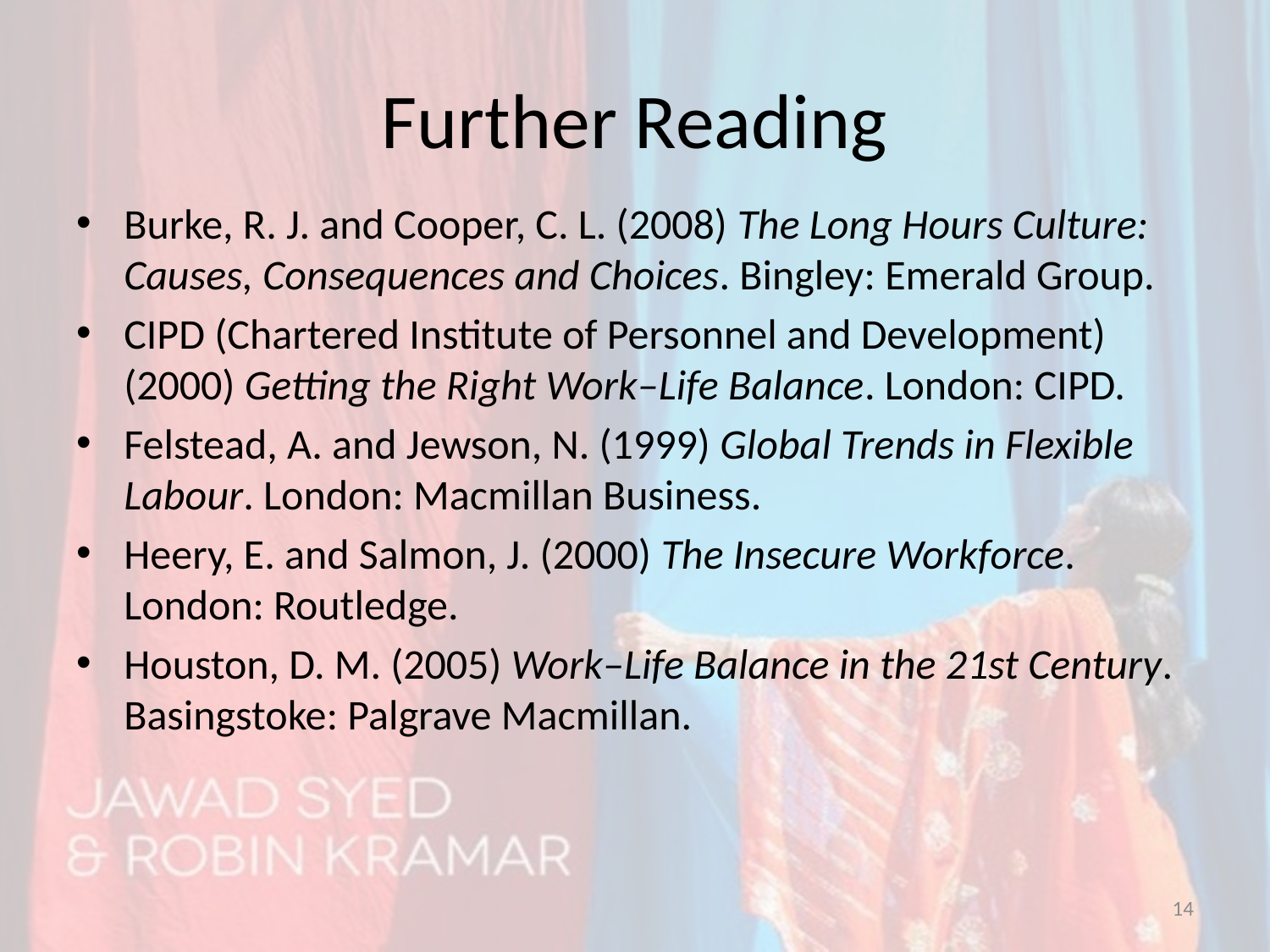

# Further Reading
Burke, R. J. and Cooper, C. L. (2008) The Long Hours Culture: Causes, Consequences and Choices. Bingley: Emerald Group.
CIPD (Chartered Institute of Personnel and Development) (2000) Getting the Right Work–Life Balance. London: CIPD.
Felstead, A. and Jewson, N. (1999) Global Trends in Flexible Labour. London: Macmillan Business.
Heery, E. and Salmon, J. (2000) The Insecure Workforce. London: Routledge.
Houston, D. M. (2005) Work–Life Balance in the 21st Century. Basingstoke: Palgrave Macmillan.
14